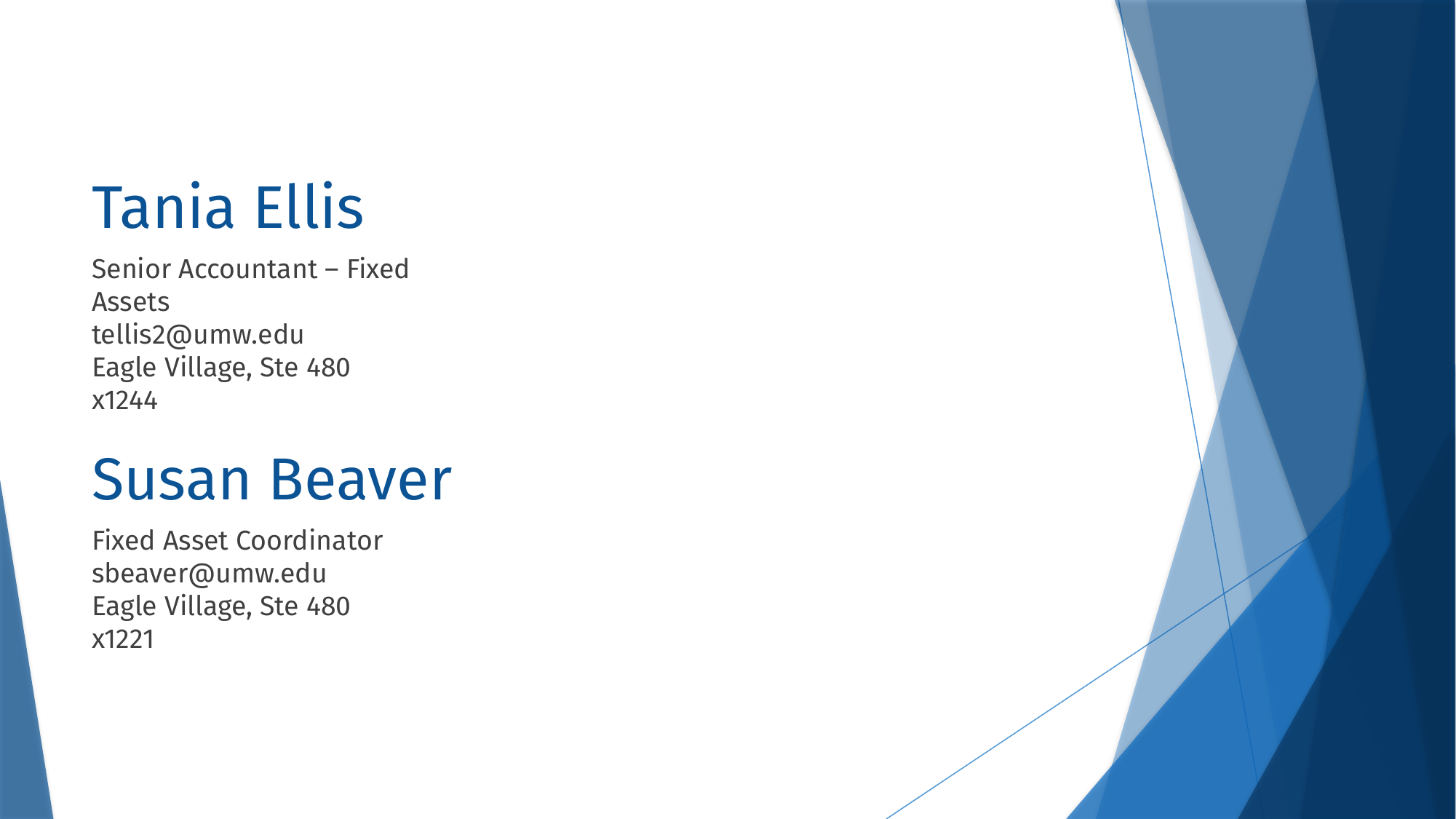

# Tania Ellis
Senior Accountant – Fixed Assets
tellis2@umw.edu
Eagle Village, Ste 480
x1244
Susan Beaver
Fixed Asset Coordinator
sbeaver@umw.edu
Eagle Village, Ste 480
x1221